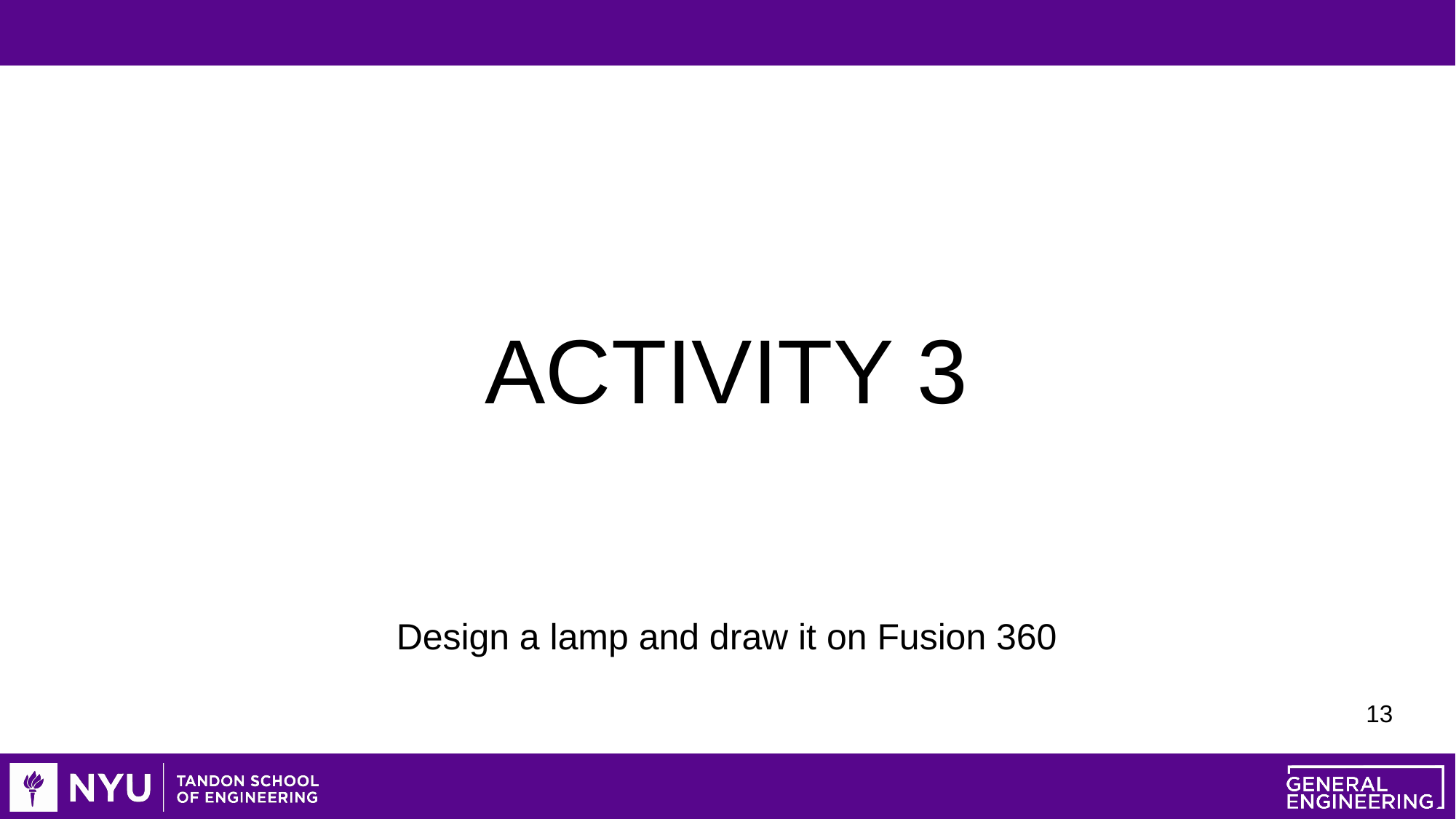

# ACTIVITY 3
Design a lamp and draw it on Fusion 360